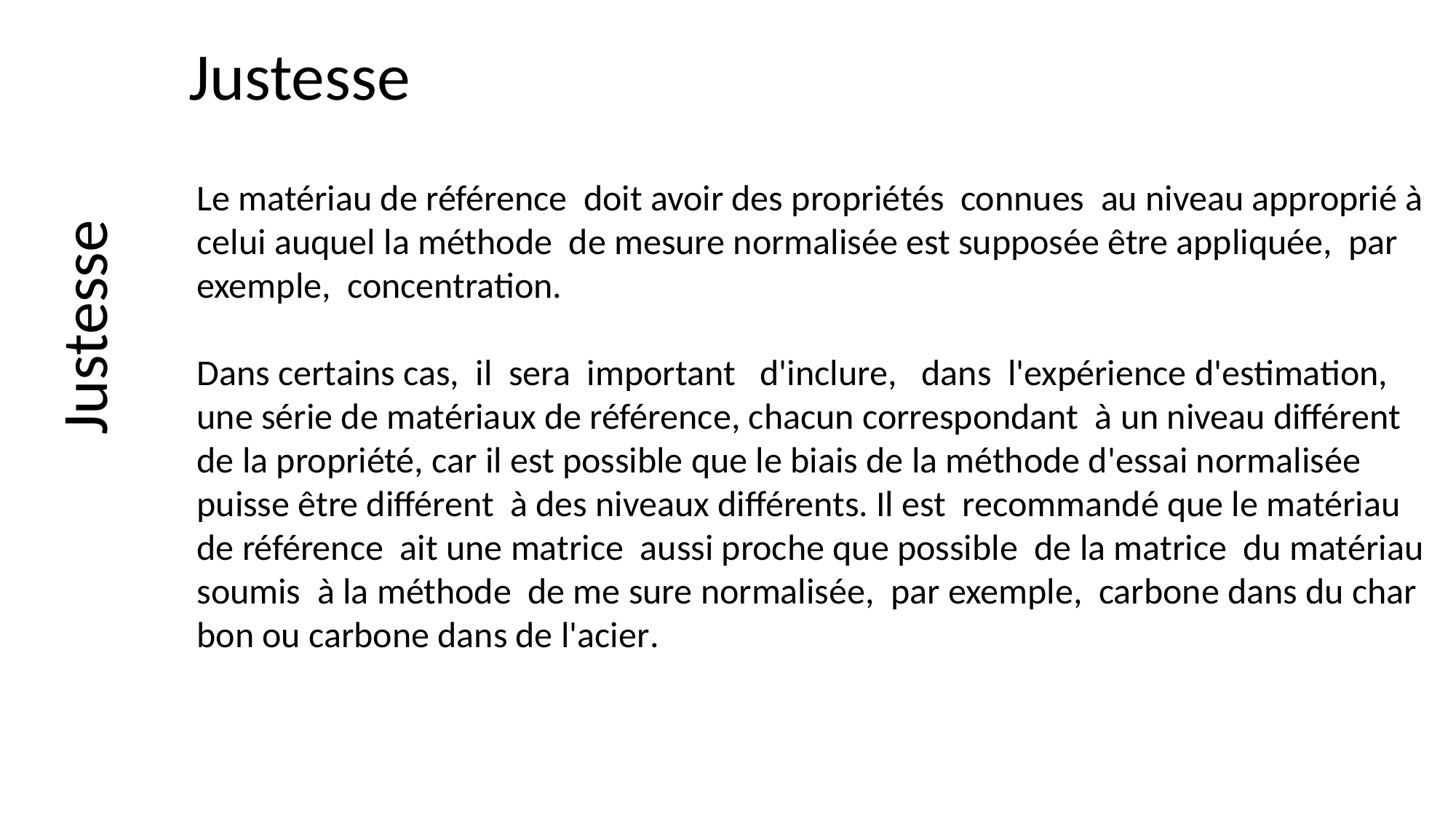

# Justesse
Le matériau de référence  doit avoir des pro­priétés  connues  au niveau approprié à celui auquel la méthode  de mesure normalisée est supposée être appliquée,  par exemple,  concentration.

Dans certains cas,  il  sera  important   d'inclure,   dans  l'expérience d'estimation, une série de matériaux de référence, chacun correspondant  à un niveau différent  de la pro­priété, car il est possible que le biais de la méthode d'essai normalisée  puisse être différent  à des niveaux différents. Il est  recommandé que le matériau  de ré­férence  ait une matrice  aussi proche que possible  de la matrice  du matériau  soumis  à la méthode  de me­ sure normalisée,  par exemple,  carbone dans du char­bon ou carbone dans de l'acier.

Justesse